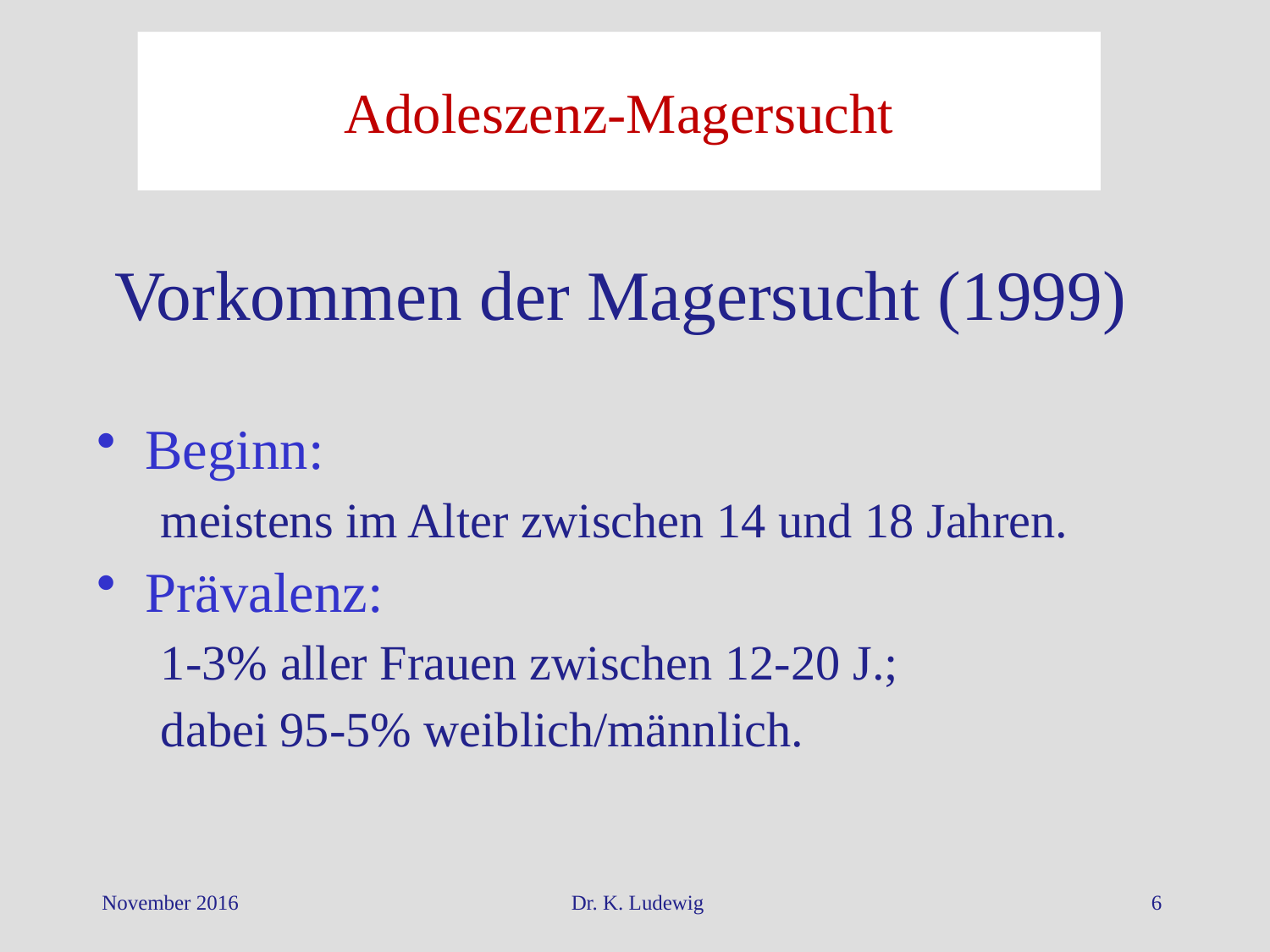

# Adoleszenz-Magersucht
Vorkommen der Magersucht (1999)

Beginn:
meistens im Alter zwischen 14 und 18 Jahren.
Prävalenz:
1-3% aller Frauen zwischen 12-20 J.;
dabei 95-5% weiblich/männlich.

November 2016
Dr. K. Ludewig
6